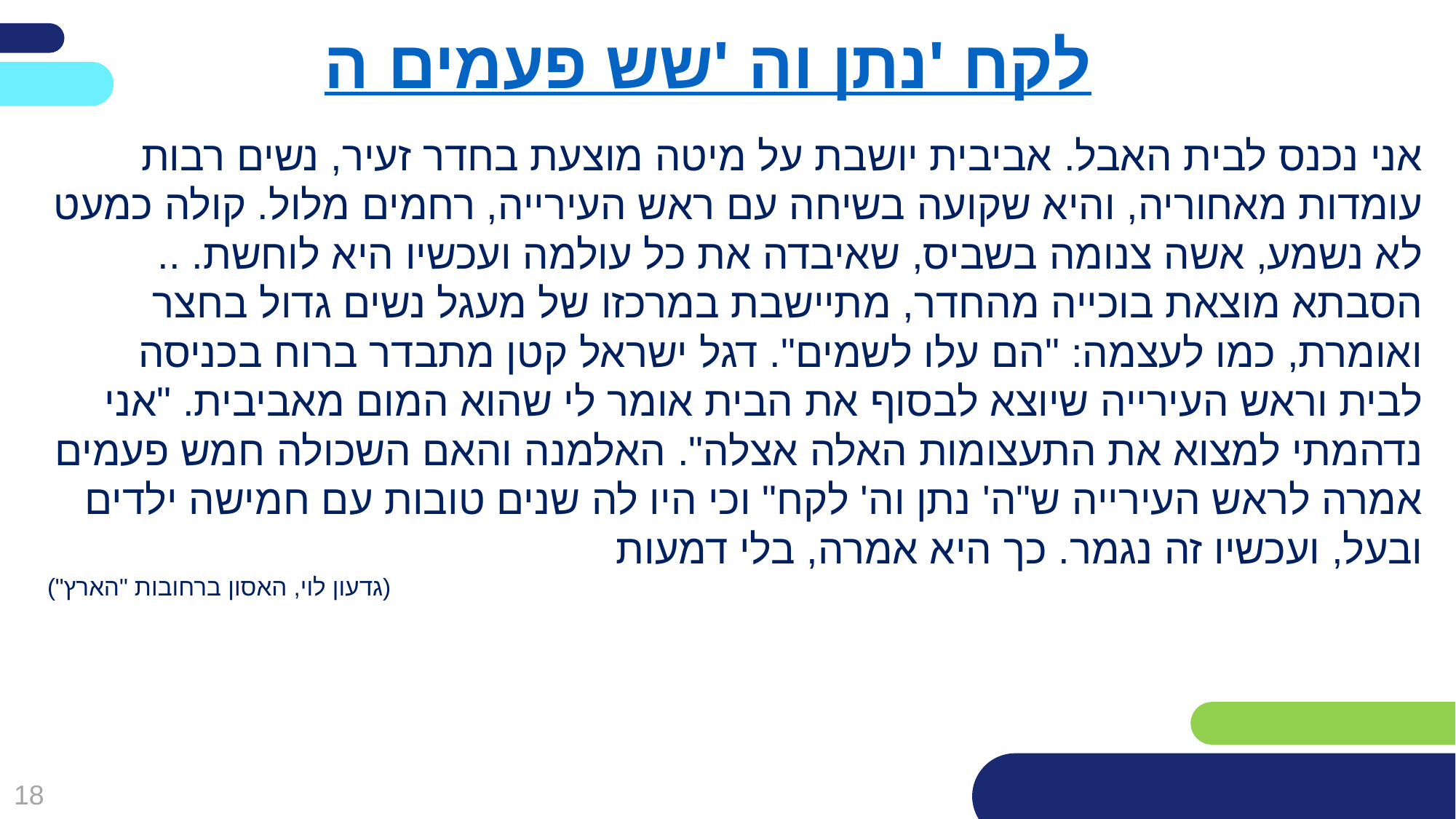

פריסה 3
(הפריסות שונות זו מזו במיקום תיבות הטקסט וגרפיקת הרקע,
ותוכלו לגוון ביניהן)
# שש פעמים ה' נתן וה' לקח
אני נכנס לבית האבל. אביבית יושבת על מיטה מוצעת בחדר זעיר, נשים רבות עומדות מאחוריה, והיא שקועה בשיחה עם ראש העירייה, רחמים מלול. קולה כמעט לא נשמע, אשה צנומה בשביס, שאיבדה את כל עולמה ועכשיו היא לוחשת. .. הסבתא מוצאת בוכייה מהחדר, מתיישבת במרכזו של מעגל נשים גדול בחצר ואומרת, כמו לעצמה: "הם עלו לשמים". דגל ישראל קטן מתבדר ברוח בכניסה לבית וראש העירייה שיוצא לבסוף את הבית אומר לי שהוא המום מאביבית. "אני נדהמתי למצוא את התעצומות האלה אצלה". האלמנה והאם השכולה חמש פעמים אמרה לראש העירייה ש"ה' נתן וה' לקח" וכי היו לה שנים טובות עם חמישה ילדים ובעל, ועכשיו זה נגמר. כך היא אמרה, בלי דמעות
(גדעון לוי, האסון ברחובות "הארץ")

את השקופית הזו תוכלו לשכפל, על מנת ליצור שקופיות נוספות הזהות לה – אליהן תוכלו להכניס את התכנים.

כדי לשכפל אותה, לחצו עליה קליק ימיני בתפריט השקופיות בצד ובחרו
"שכפל שקופית" או "Duplicate Slide"
(מחקו ריבוע זה לאחר הקריאה)